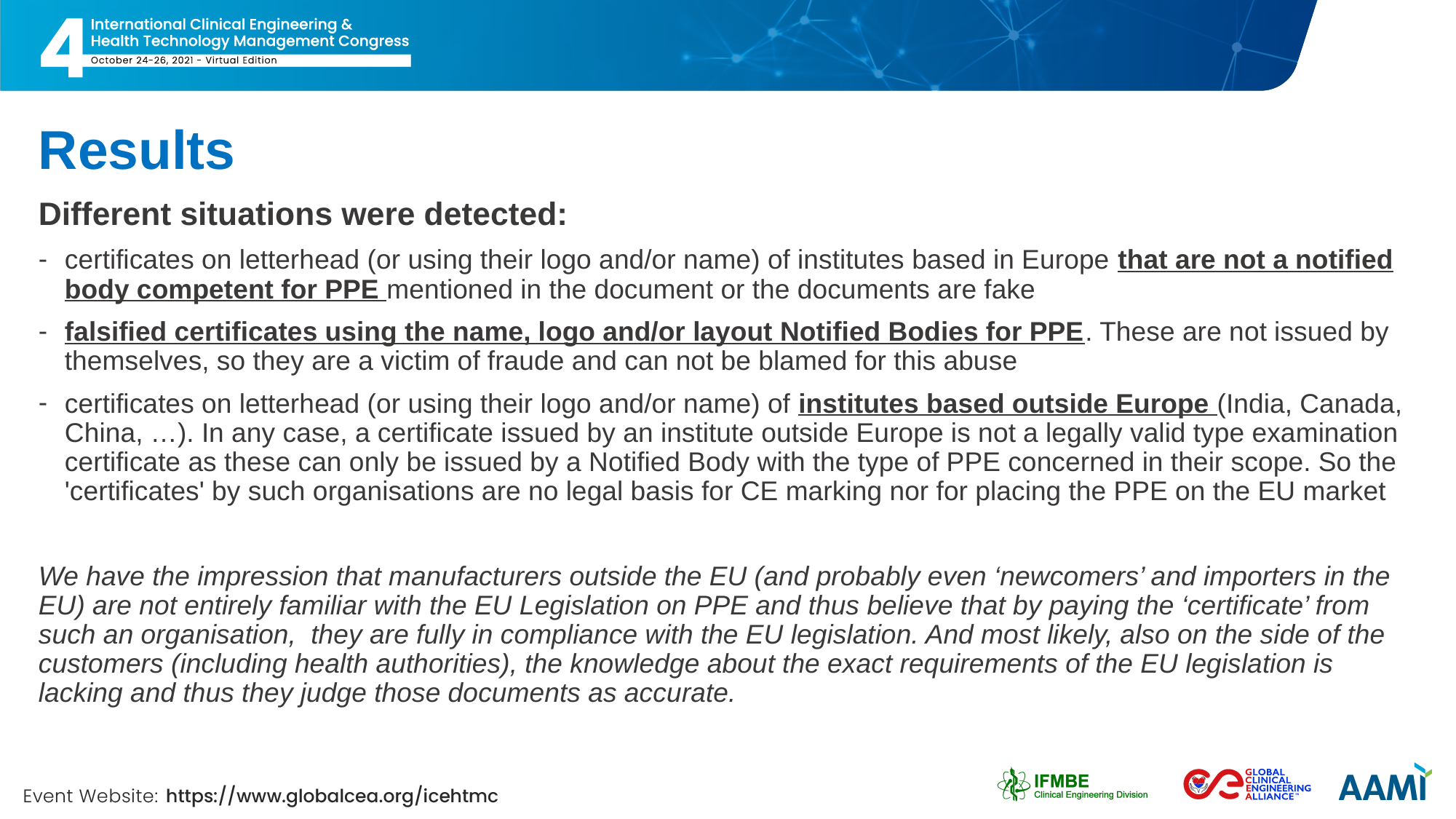

# Results
Different situations were detected:
certificates on letterhead (or using their logo and/or name) of institutes based in Europe that are not a notified body competent for PPE mentioned in the document or the documents are fake
falsified certificates using the name, logo and/or layout Notified Bodies for PPE. These are not issued by themselves, so they are a victim of fraude and can not be blamed for this abuse
certificates on letterhead (or using their logo and/or name) of institutes based outside Europe (India, Canada, China, …). In any case, a certificate issued by an institute outside Europe is not a legally valid type examination certificate as these can only be issued by a Notified Body with the type of PPE concerned in their scope. So the 'certificates' by such organisations are no legal basis for CE marking nor for placing the PPE on the EU market

We have the impression that manufacturers outside the EU (and probably even ‘newcomers’ and importers in the EU) are not entirely familiar with the EU Legislation on PPE and thus believe that by paying the ‘certificate’ from such an organisation,  they are fully in compliance with the EU legislation. And most likely, also on the side of the customers (including health authorities), the knowledge about the exact requirements of the EU legislation is lacking and thus they judge those documents as accurate.